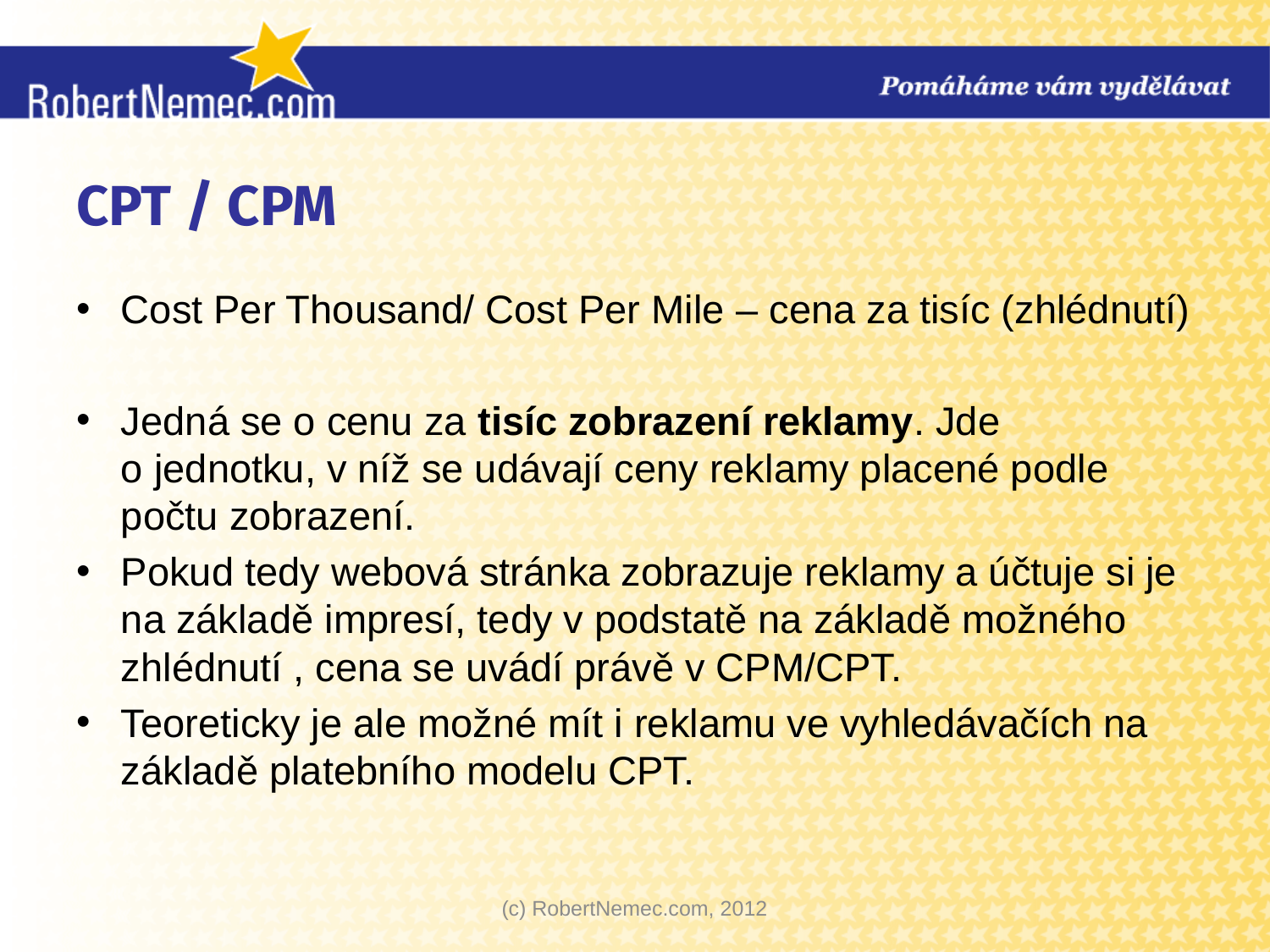

# CPT / CPM
Cost Per Thousand/ Cost Per Mile – cena za tisíc (zhlédnutí)

Jedná se o cenu za tisíc zobrazení reklamy. Jde o jednotku, v níž se udávají ceny reklamy placené podle počtu zobrazení.
Pokud tedy webová stránka zobrazuje reklamy a účtuje si je na základě impresí, tedy v podstatě na základě možného zhlédnutí , cena se uvádí právě v CPM/CPT.
Teoreticky je ale možné mít i reklamu ve vyhledávačích na základě platebního modelu CPT.

(c) RobertNemec.com, 2012